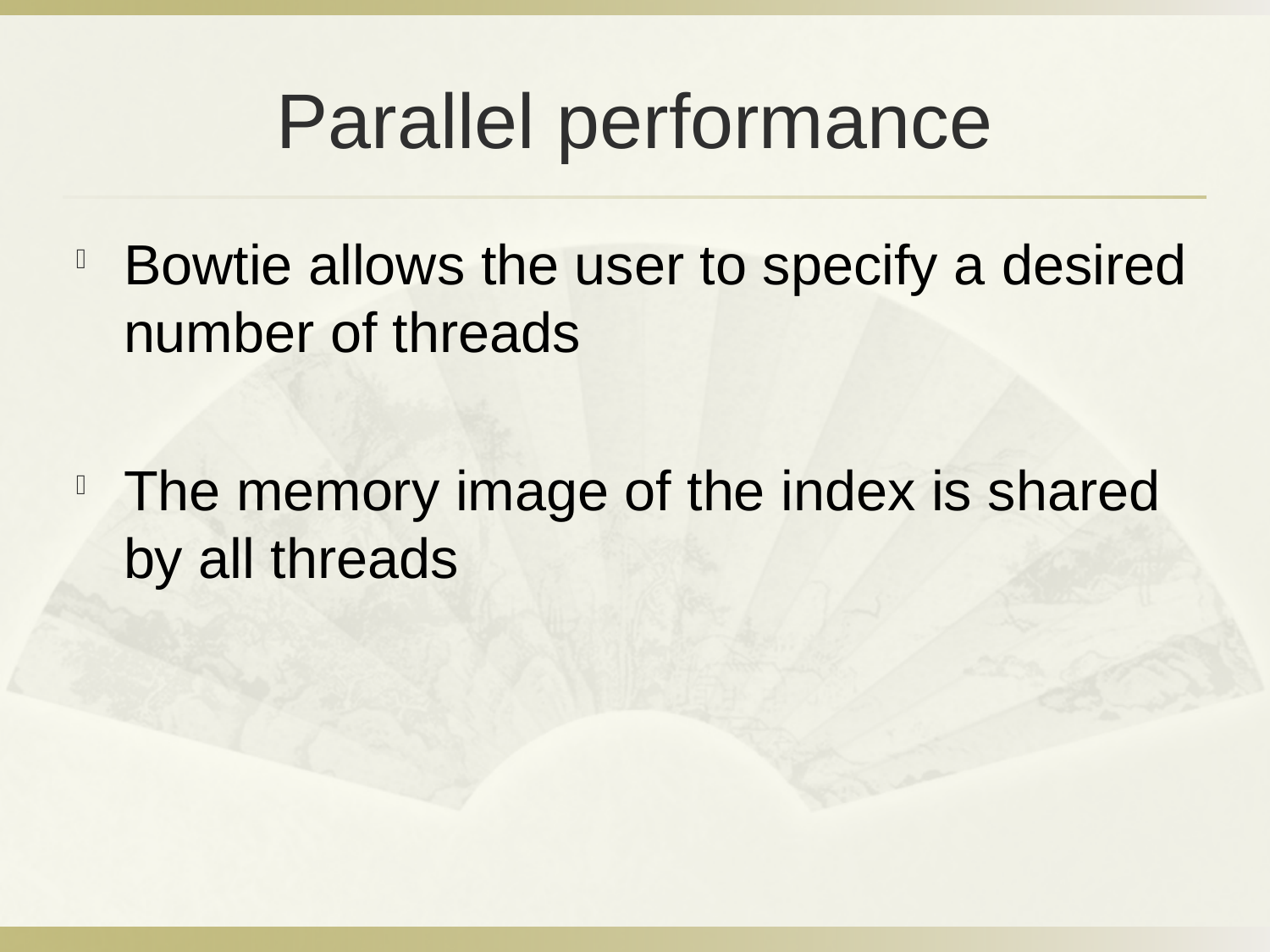

# Parallel performance
Bowtie allows the user to specify a desired number of threads

The memory image of the index is shared by all threads